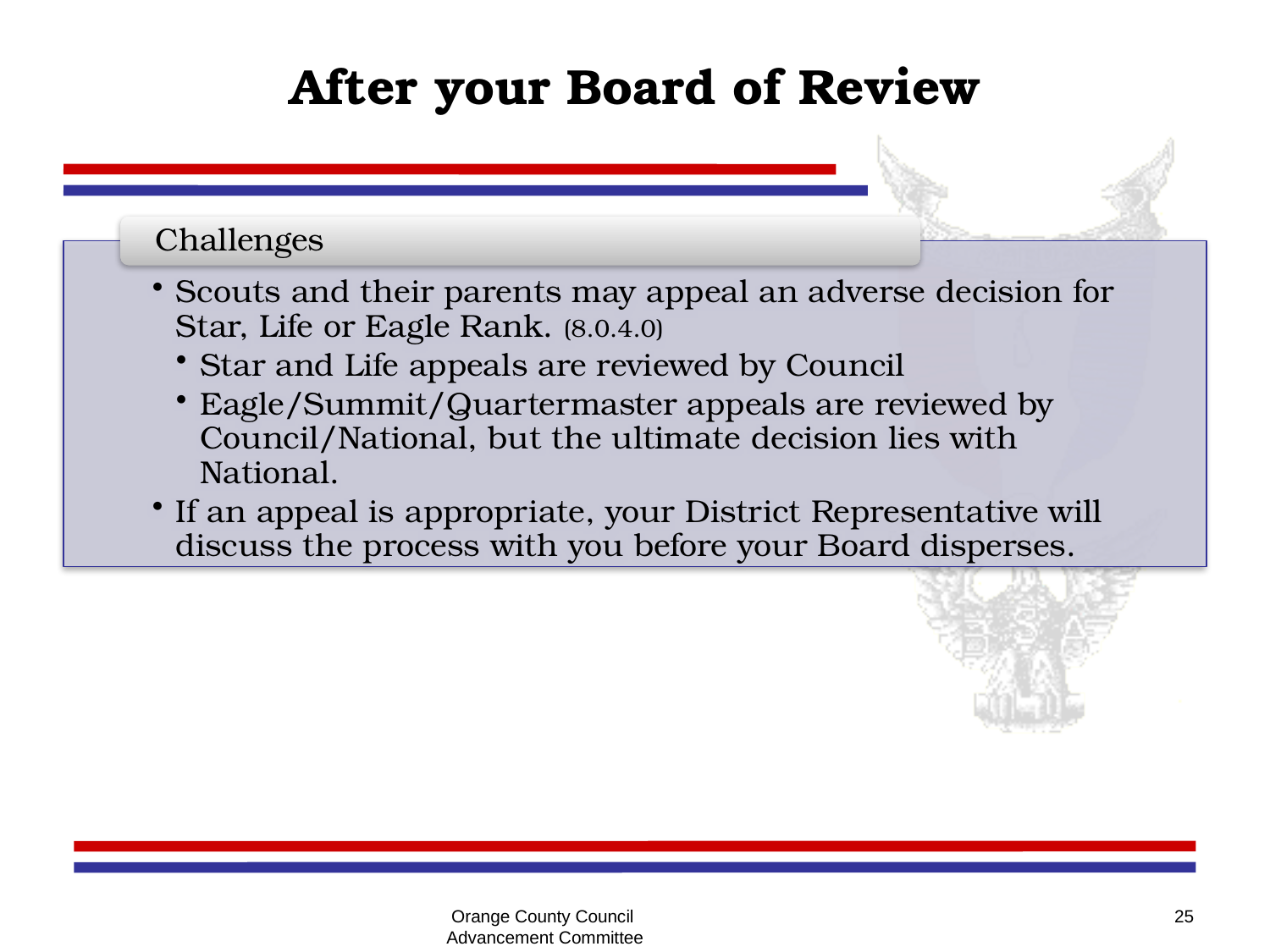

# After your Board of Review
Scouts and their parents may appeal an adverse decision for Star, Life or Eagle Rank. (8.0.4.0)
Star and Life appeals are reviewed by Council
Eagle/Summit/Quartermaster appeals are reviewed by Council/National, but the ultimate decision lies with National.
If an appeal is appropriate, your District Representative will discuss the process with you before your Board disperses.

Challenges
Orange County Council
Advancement Committee

25